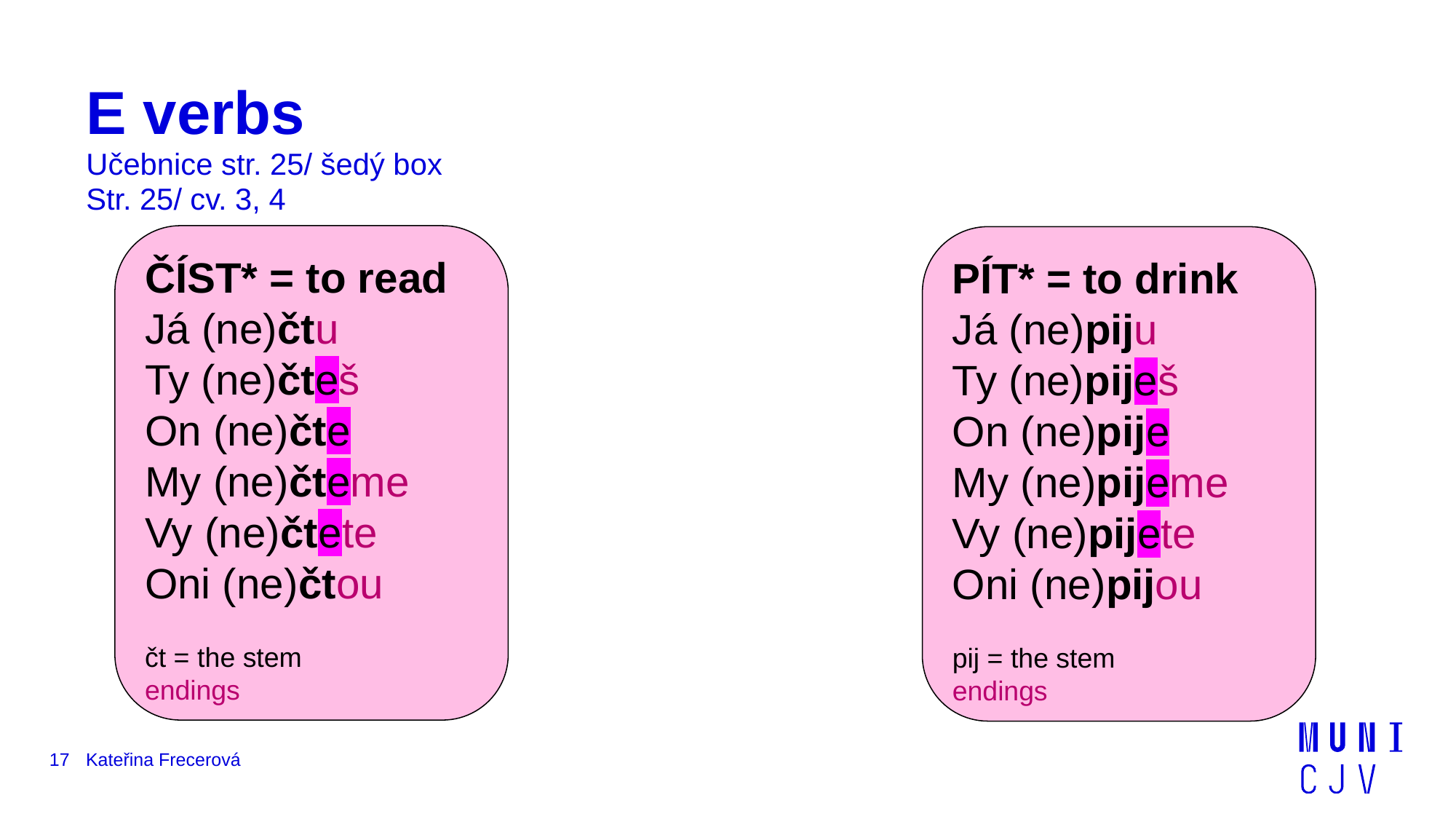

# E verbs
Učebnice str. 25/ šedý box
Str. 25/ cv. 3, 4

ČÍST* = to read
Já (ne)čtu
Ty (ne)čteš
On (ne)čte
My (ne)čteme
Vy (ne)čtete
Oni (ne)čtou

čt = the stem
endings
PÍT* = to drink
Já (ne)piju
Ty (ne)piješ
On (ne)pije
My (ne)pijeme
Vy (ne)pijete
Oni (ne)pijou

pij = the stem
endings
17
Kateřina Frecerová